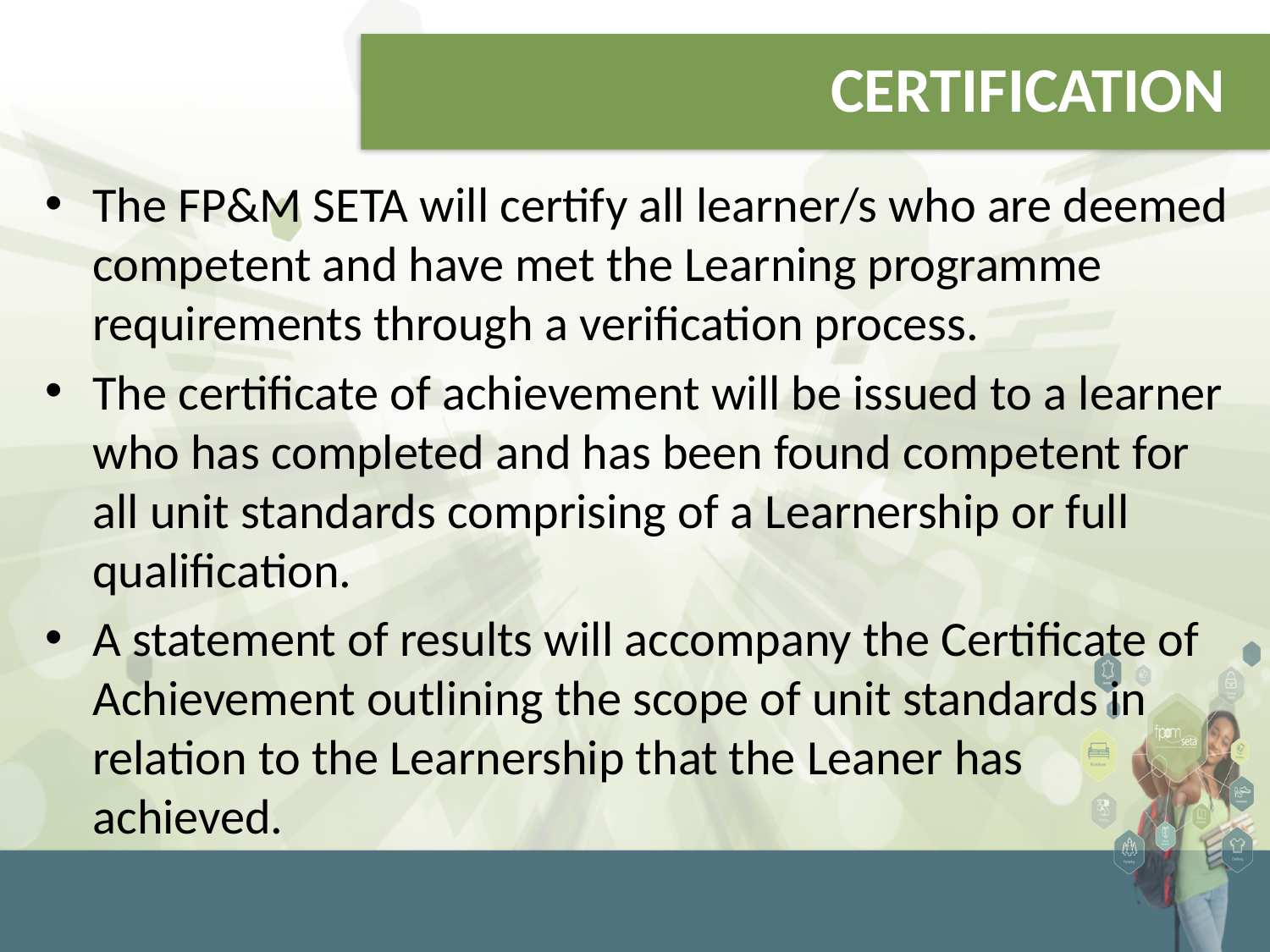

# CERTIFICATION
The FP&M SETA will certify all learner/s who are deemed competent and have met the Learning programme requirements through a verification process.
The certificate of achievement will be issued to a learner who has completed and has been found competent for all unit standards comprising of a Learnership or full qualification.
A statement of results will accompany the Certificate of Achievement outlining the scope of unit standards in relation to the Learnership that the Leaner has
achieved.